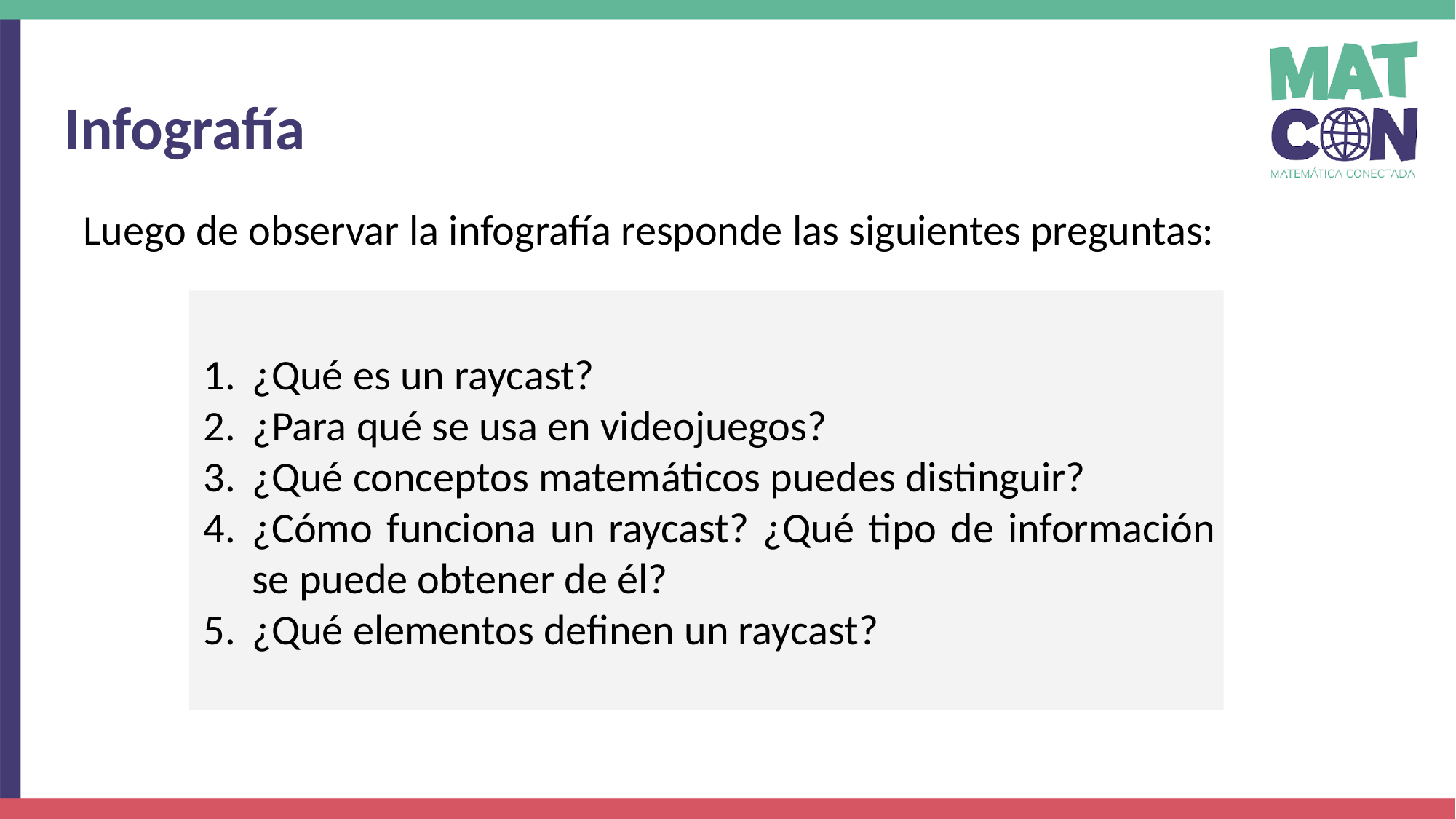

Infografía
Luego de observar la infografía responde las siguientes preguntas:
¿Qué es un raycast?
¿Para qué se usa en videojuegos?
¿Qué conceptos matemáticos puedes distinguir?
¿Cómo funciona un raycast? ¿Qué tipo de información se puede obtener de él?
¿Qué elementos definen un raycast?